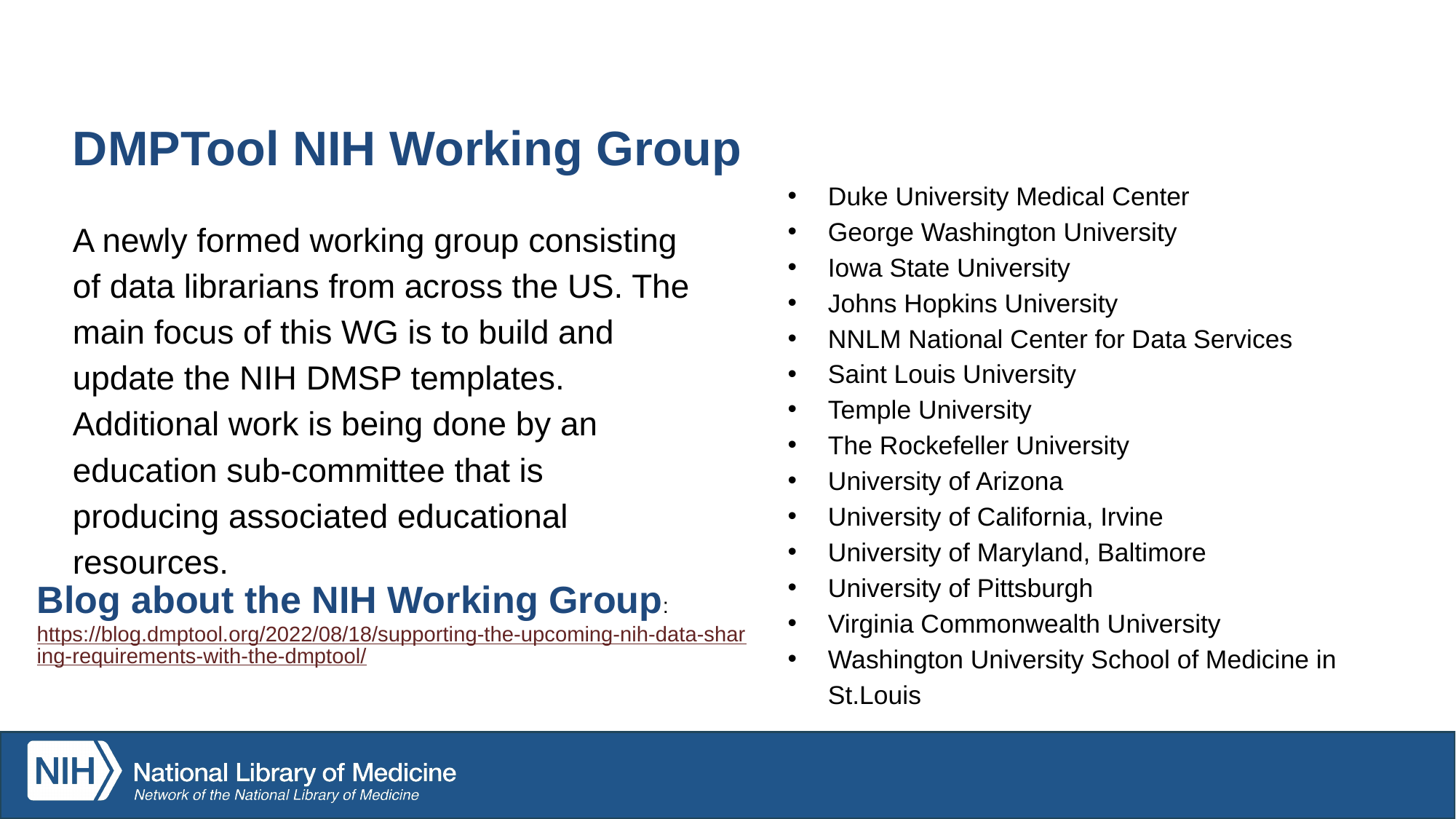

# DMPTool NIH Working Group
Duke University Medical Center
George Washington University
Iowa State University
Johns Hopkins University
NNLM National Center for Data Services
Saint Louis University
Temple University
The Rockefeller University
University of Arizona
University of California, Irvine
University of Maryland, Baltimore
University of Pittsburgh
Virginia Commonwealth University
Washington University School of Medicine in St.Louis
A newly formed working group consisting of data librarians from across the US. The main focus of this WG is to build and update the NIH DMSP templates. Additional work is being done by an education sub-committee that is producing associated educational resources.

Blog about the NIH Working Group: https://blog.dmptool.org/2022/08/18/supporting-the-upcoming-nih-data-sharing-requirements-with-the-dmptool/